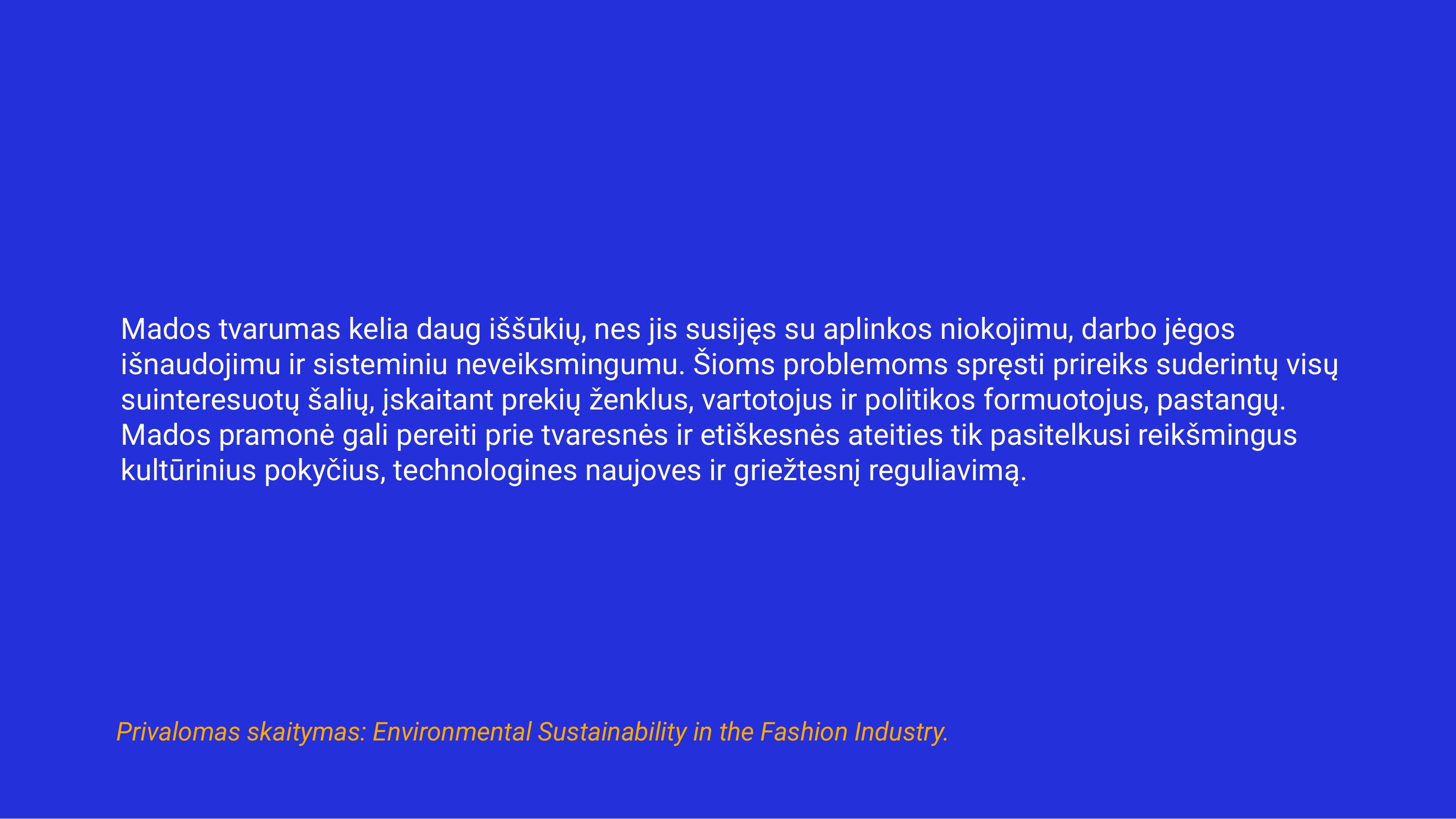

Mados tvarumas kelia daug iššūkių, nes jis susijęs su aplinkos niokojimu, darbo jėgos išnaudojimu ir sisteminiu neveiksmingumu. Šioms problemoms spręsti prireiks suderintų visų suinteresuotų šalių, įskaitant prekių ženklus, vartotojus ir politikos formuotojus, pastangų. Mados pramonė gali pereiti prie tvaresnės ir etiškesnės ateities tik pasitelkusi reikšmingus kultūrinius pokyčius, technologines naujoves ir griežtesnį reguliavimą.
Privalomas skaitymas: Environmental Sustainability in the Fashion Industry.